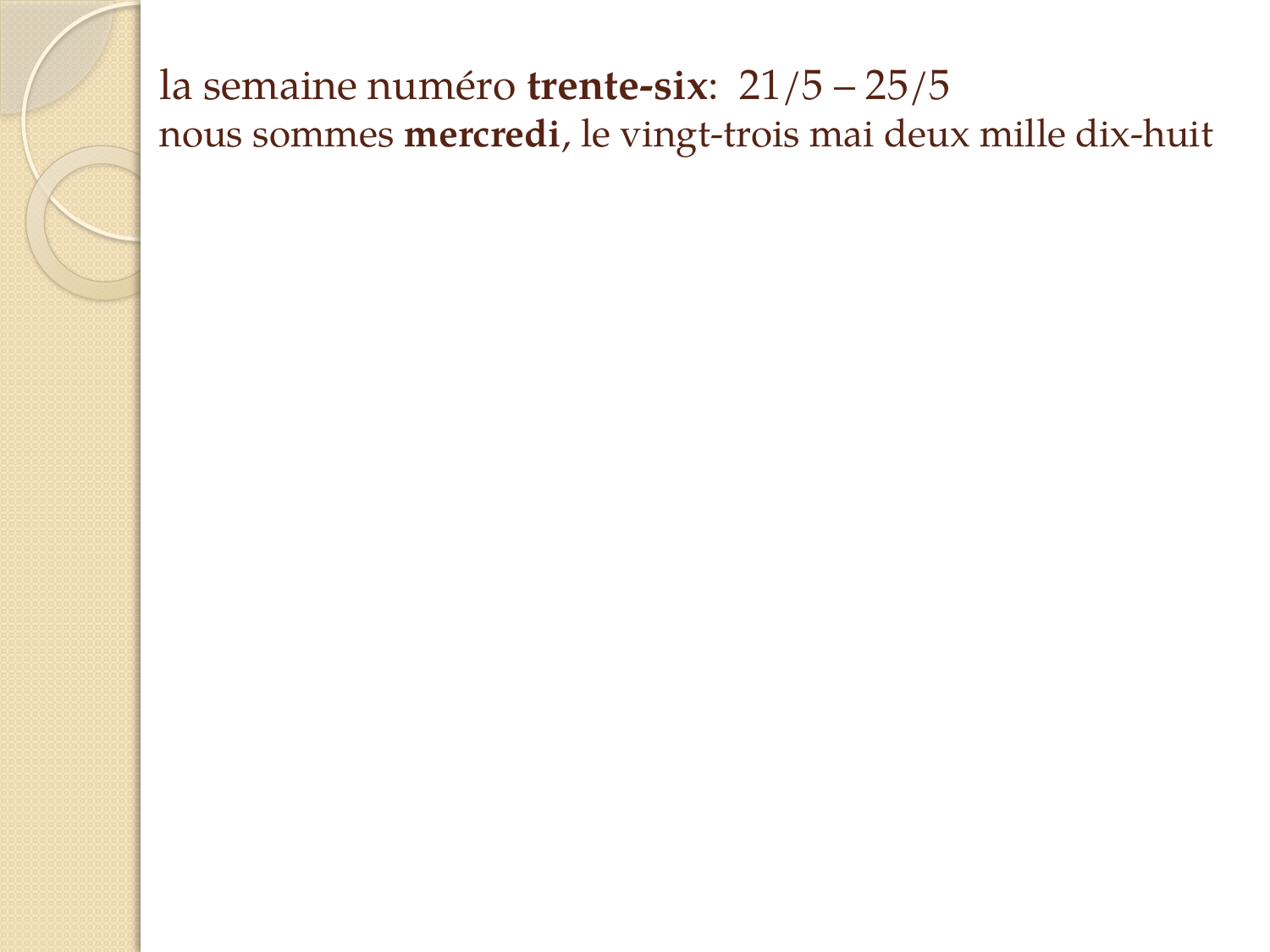

# la semaine numéro trente-six:  21/5 – 25/5 nous sommes mercredi, le vingt-trois mai deux mille dix-huit